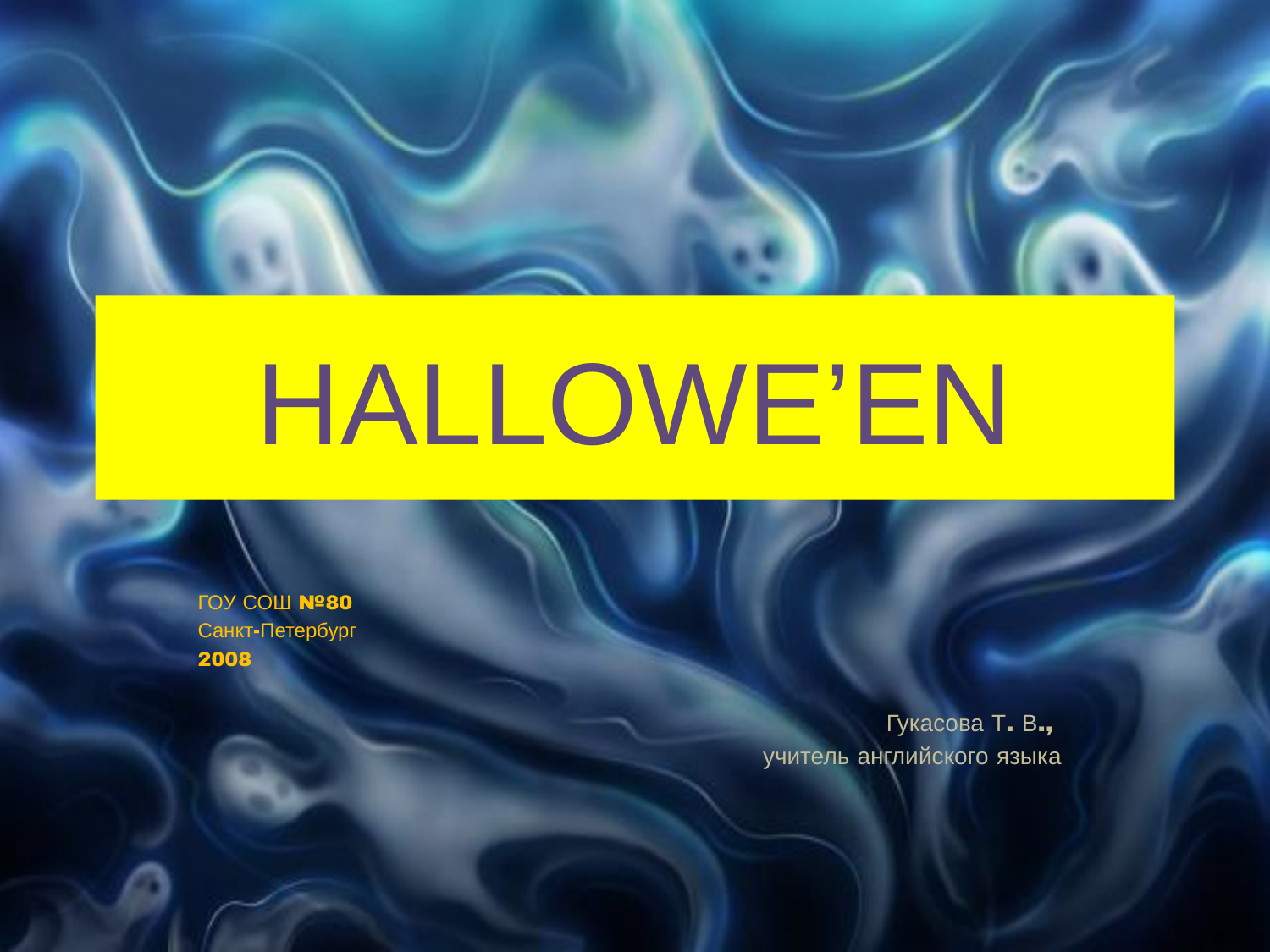

# HALLOWE’EN

ГОУ СОШ №80
Санкт-Петербург
2008

  Гукасова Т. В.,
учитель английского языка